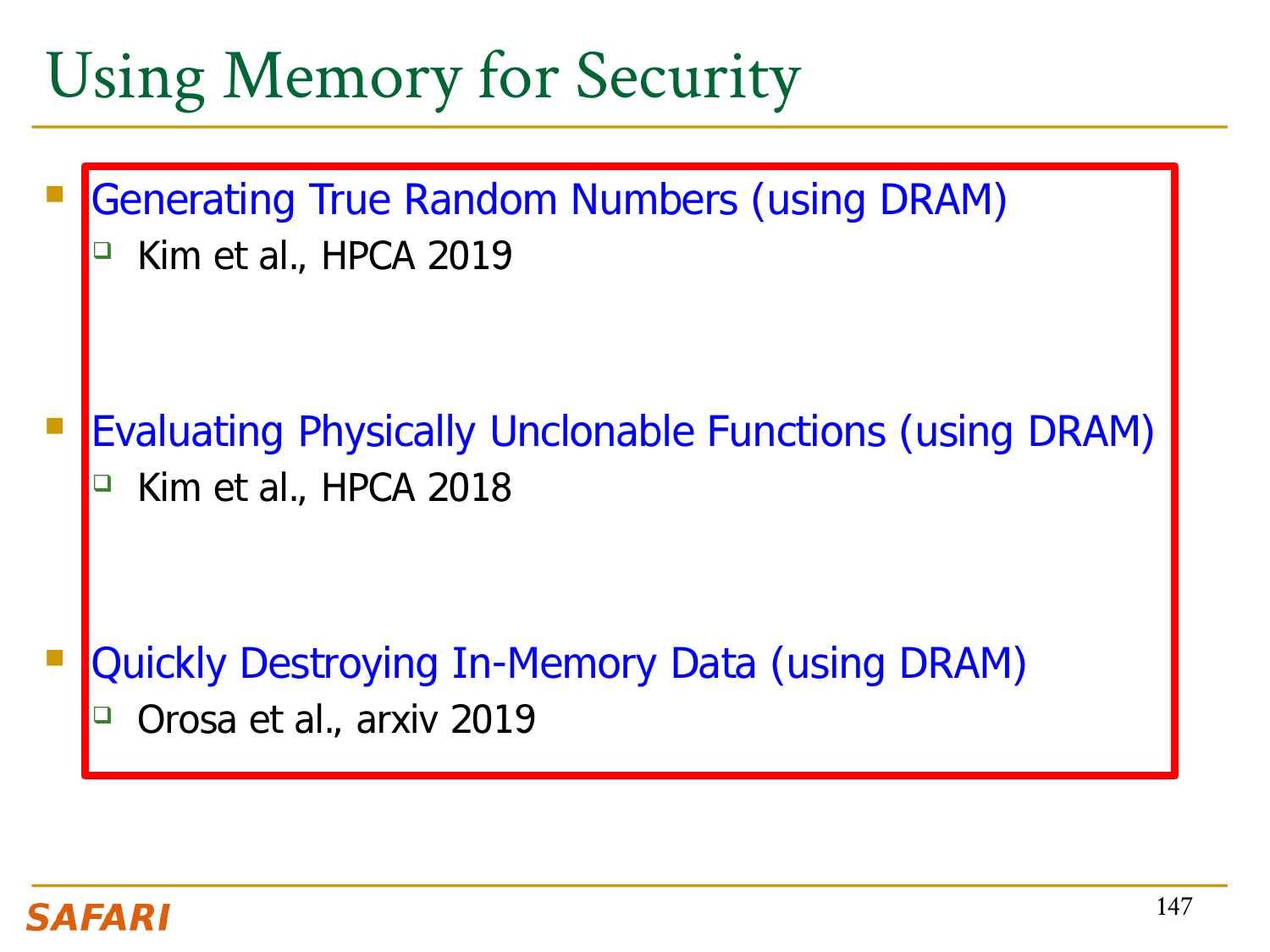

# Using Memory for Security
Generating True Random Numbers (using DRAM)
Kim et al., HPCA 2019

Evaluating Physically Unclonable Functions (using DRAM)
Kim et al., HPCA 2018

Quickly Destroying In-Memory Data (using DRAM)
Orosa et al., arxiv 2019

147